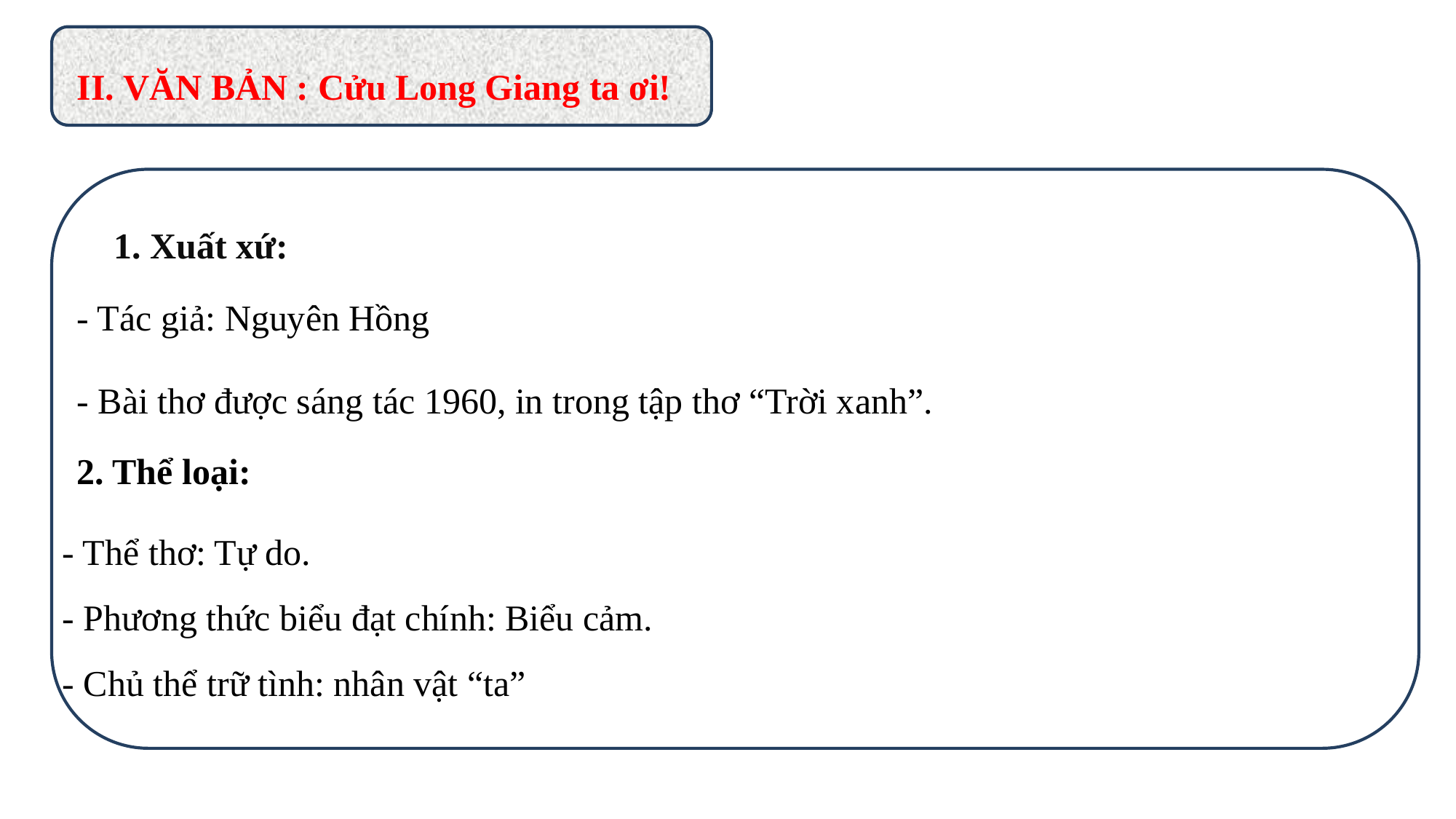

II. VĂN BẢN : Cửu Long Giang ta ơi!

1. Xuất xứ:
- Tác giả: Nguyên Hồng
- Bài thơ được sáng tác 1960, in trong tập thơ “Trời xanh”.
2. Thể loại:
- Thể thơ: Tự do.
- Phương thức biểu đạt chính: Biểu cảm.
- Chủ thể trữ tình: nhân vật “ta”